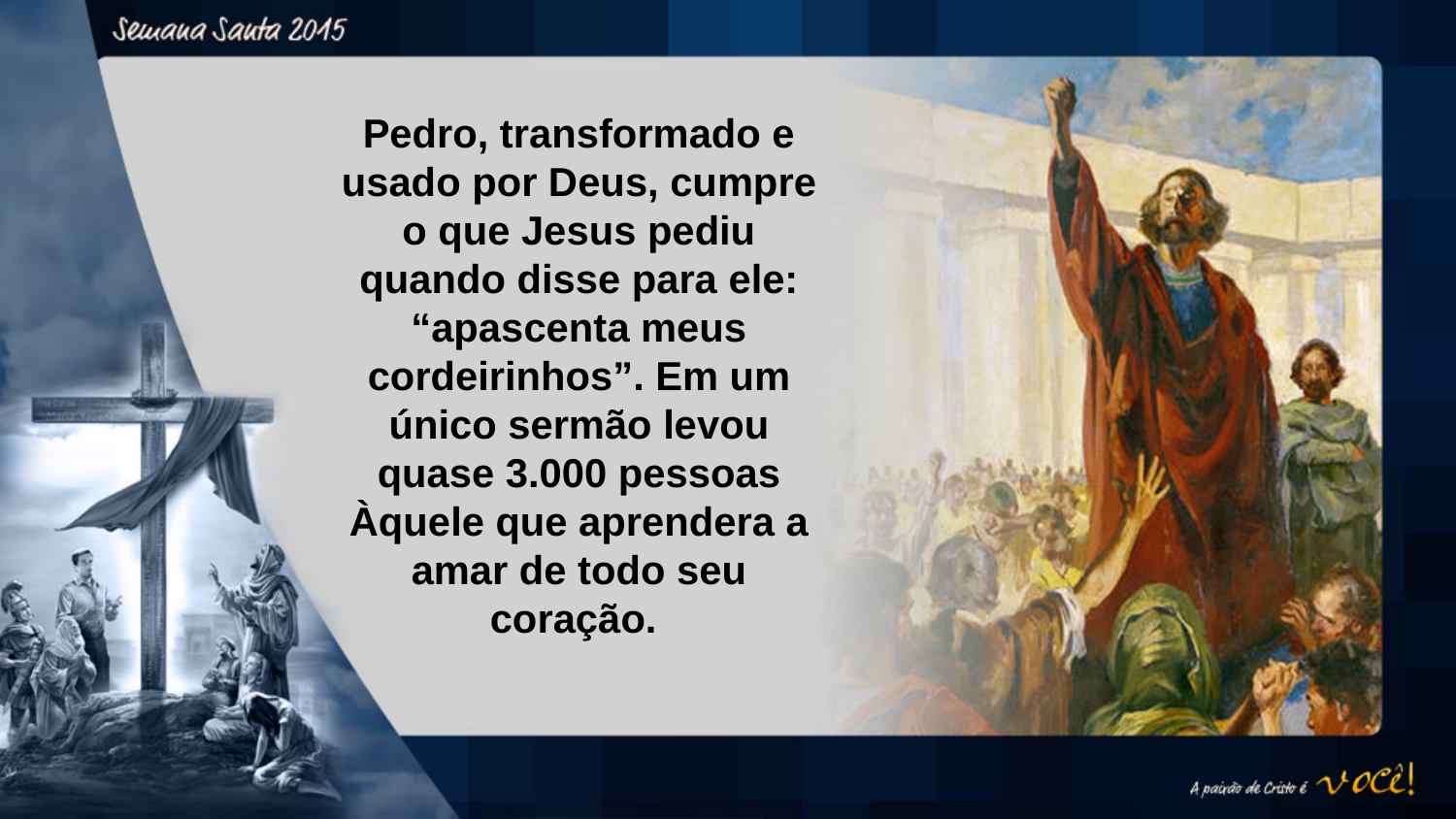

Pedro, transformado e usado por Deus, cumpre o que Jesus pediu quando disse para ele: “apascenta meus cordeirinhos”. Em um único sermão levou quase 3.000 pessoas Àquele que aprendera a amar de todo seu coração.